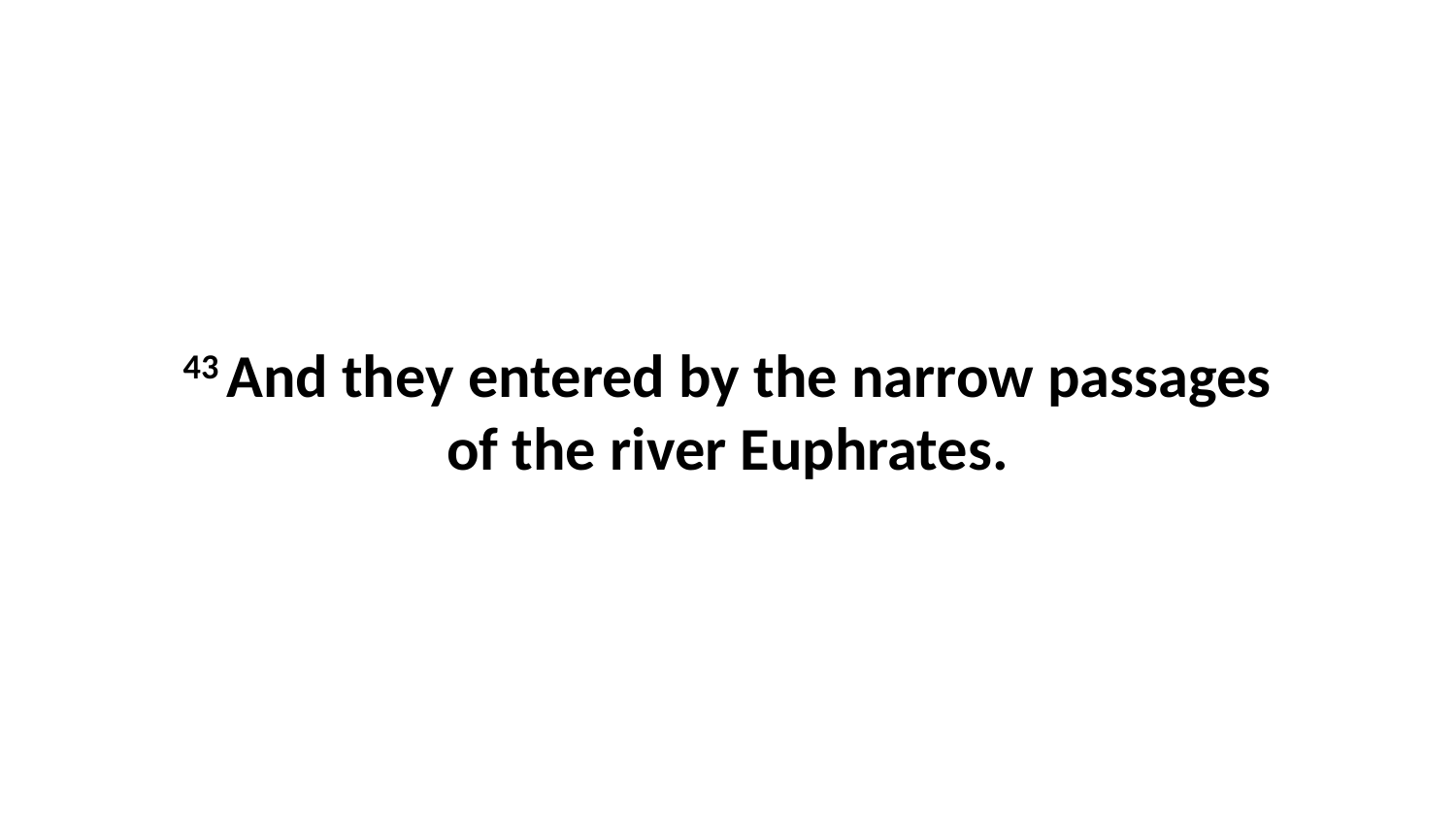

43 And they entered by the narrow passages of the river Euphrates.